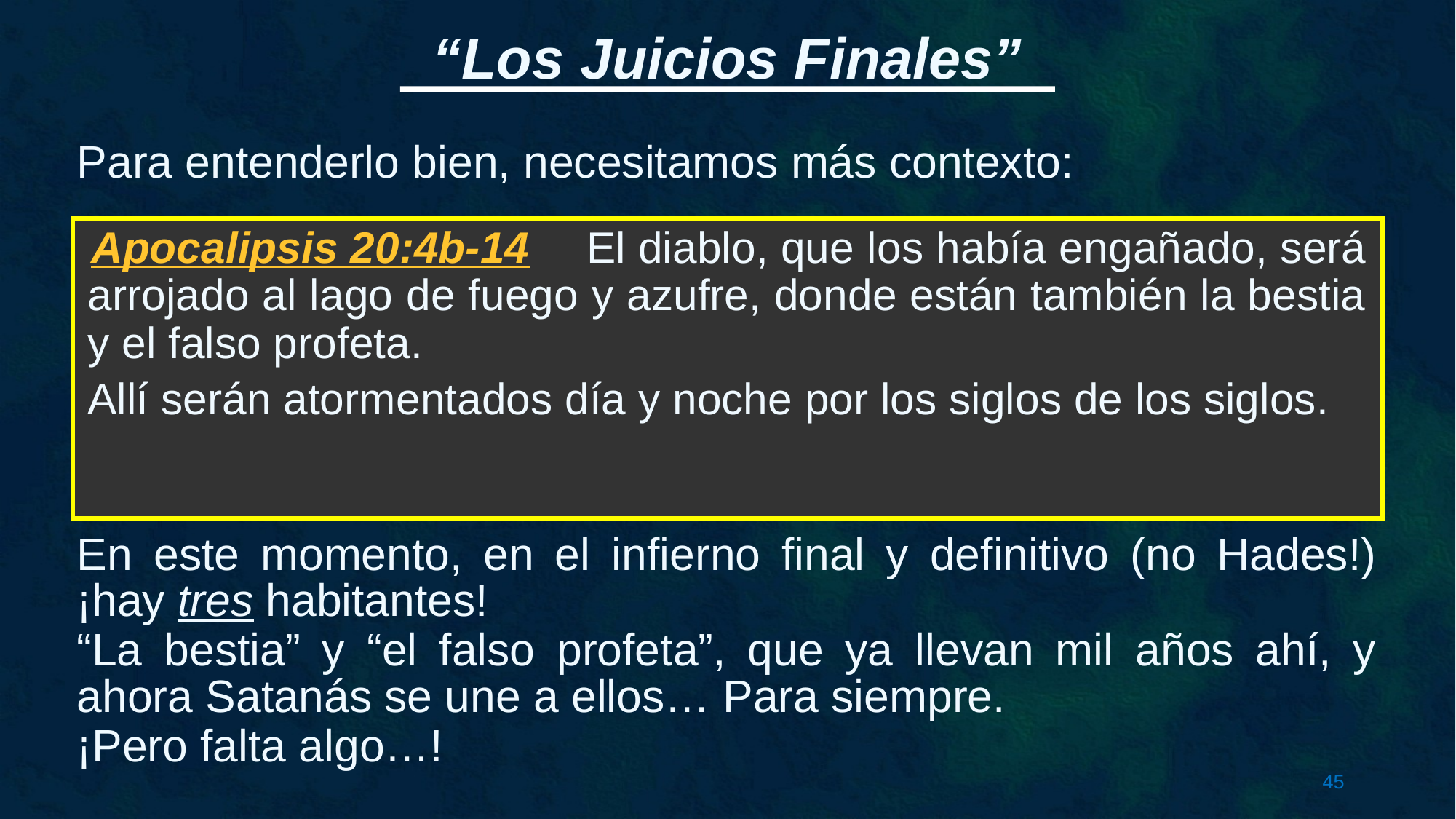

Para entenderlo bien, necesitamos más contexto:
                                       El diablo, que los había engañado, será arrojado al lago de fuego y azufre, donde están también la bestia y el falso profeta.
Allí serán atormentados día y noche por los siglos de los siglos.
Apocalipsis 20:4b-14
En este momento, en el infierno final y definitivo (no Hades!) ¡hay tres habitantes!
“La bestia” y “el falso profeta”, que ya llevan mil años ahí, y ahora Satanás se une a ellos… Para siempre.
¡Pero falta algo…!